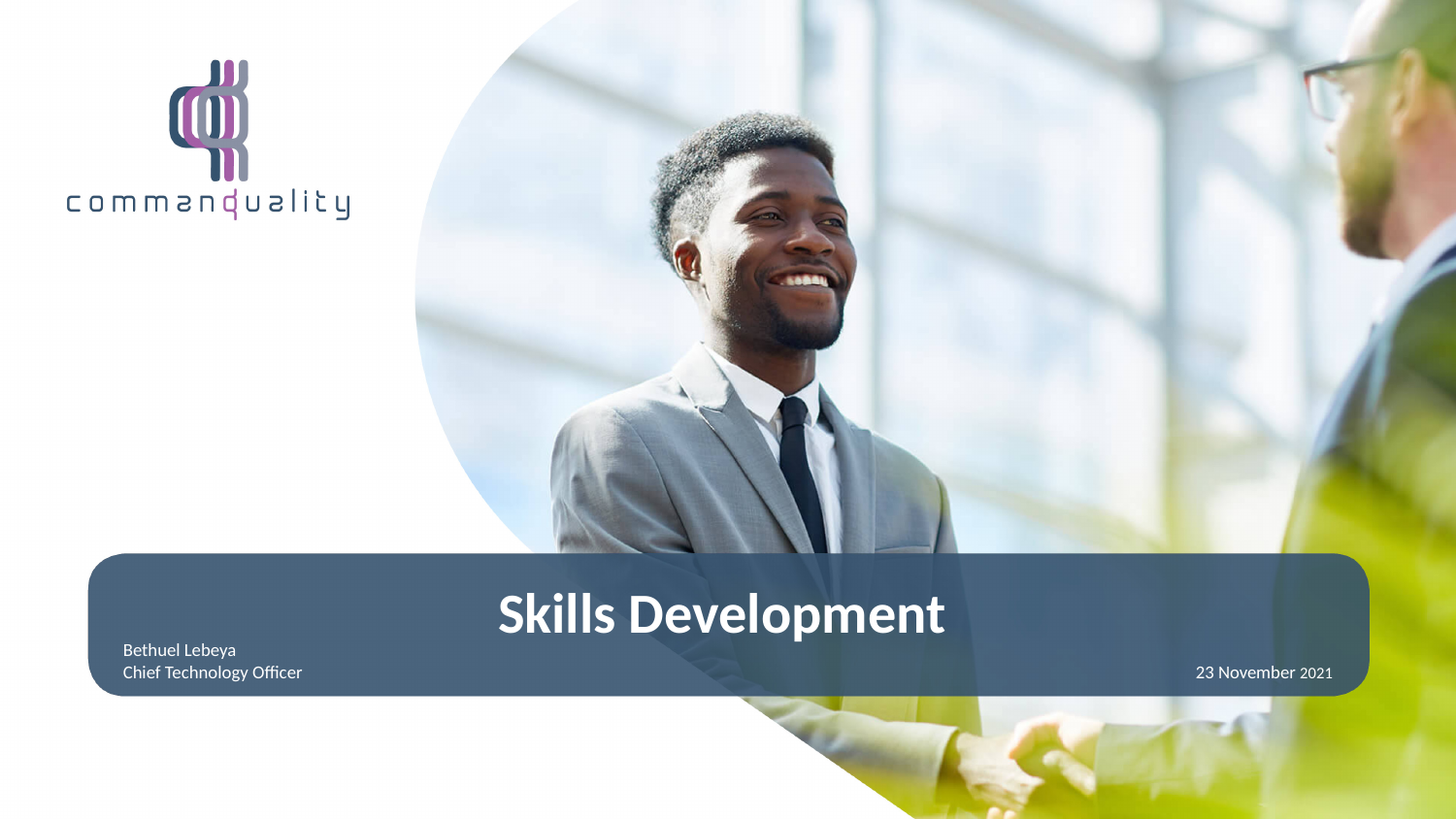

Skills Development
Bethuel Lebeya
Chief Technology Officer
23 November 2021